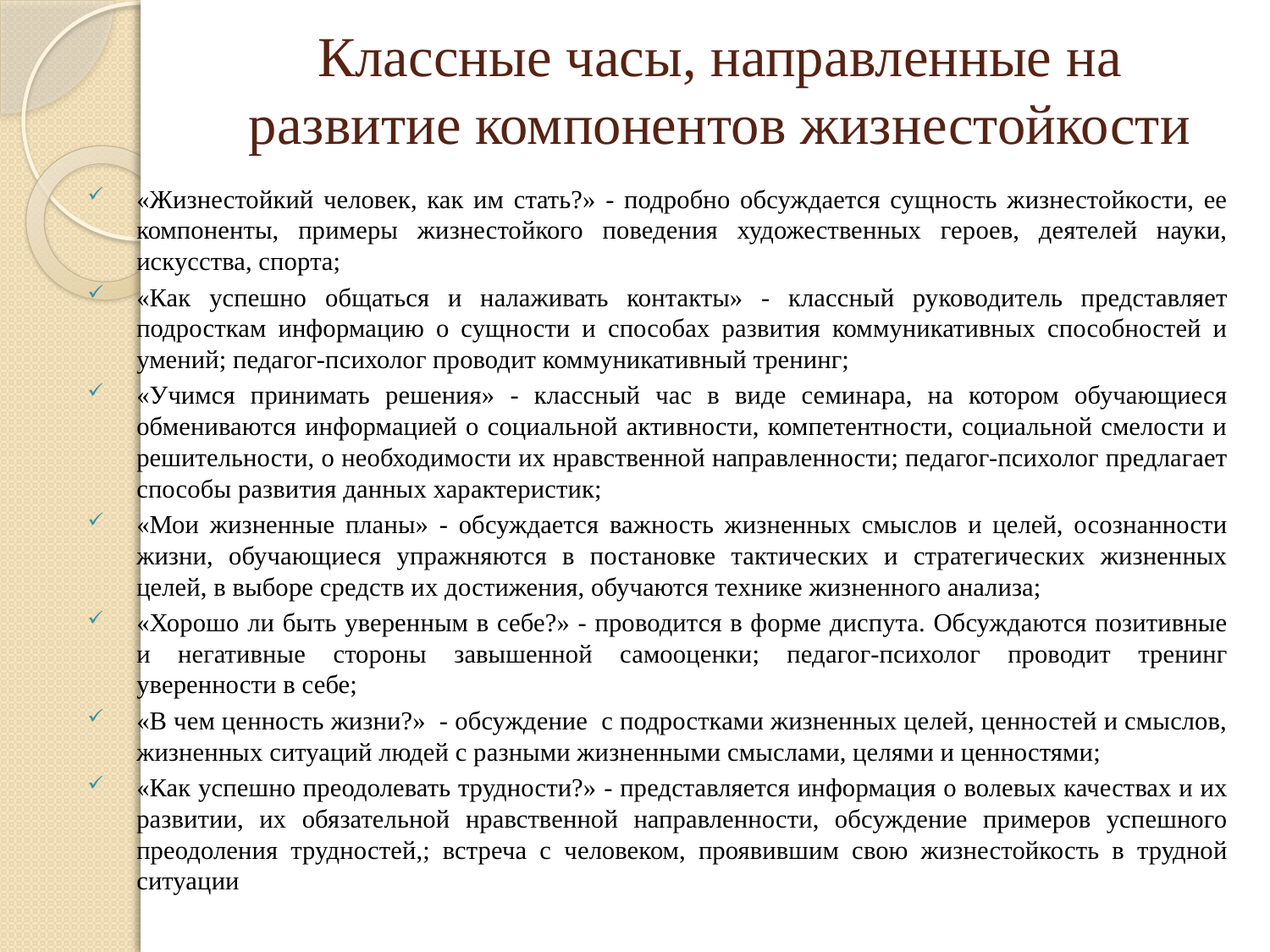

# Классные часы, направленные на развитие компонентов жизнестойкости
«Жизнестойкий человек, как им стать?» - подробно обсуждается сущность жизнестойкости, ее компоненты, примеры жизнестойкого поведения художественных героев, деятелей науки, искусства, спорта;
«Как успешно общаться и налаживать контакты» - классный руководитель представляет подросткам информацию о сущности и способах развития коммуникативных способностей и умений; педагог-психолог проводит коммуникативный тренинг;
«Учимся принимать решения» - классный час в виде семинара, на котором обучающиеся обмениваются информацией о социальной активности, компетентности, социальной смелости и решительности, о необходимости их нравственной направленности; педагог-психолог предлагает способы развития данных характеристик;
«Мои жизненные планы» - обсуждается важность жизненных смыслов и целей, осознанности жизни, обучающиеся упражняются в постановке тактических и стратегических жизненных целей, в выборе средств их достижения, обучаются технике жизненного анализа;
«Хорошо ли быть уверенным в себе?» - проводится в форме диспута. Обсуждаются позитивные и негативные стороны завышенной самооценки; педагог-психолог проводит тренинг уверенности в себе;
«В чем ценность жизни?»  - обсуждение  с подростками жизненных целей, ценностей и смыслов, жизненных ситуаций людей с разными жизненными смыслами, целями и ценностями;
«Как успешно преодолевать трудности?» - представляется информация о волевых качествах и их развитии, их обязательной нравственной направленности, обсуждение примеров успешного преодоления трудностей,; встреча с человеком, проявившим свою жизнестойкость в трудной ситуации